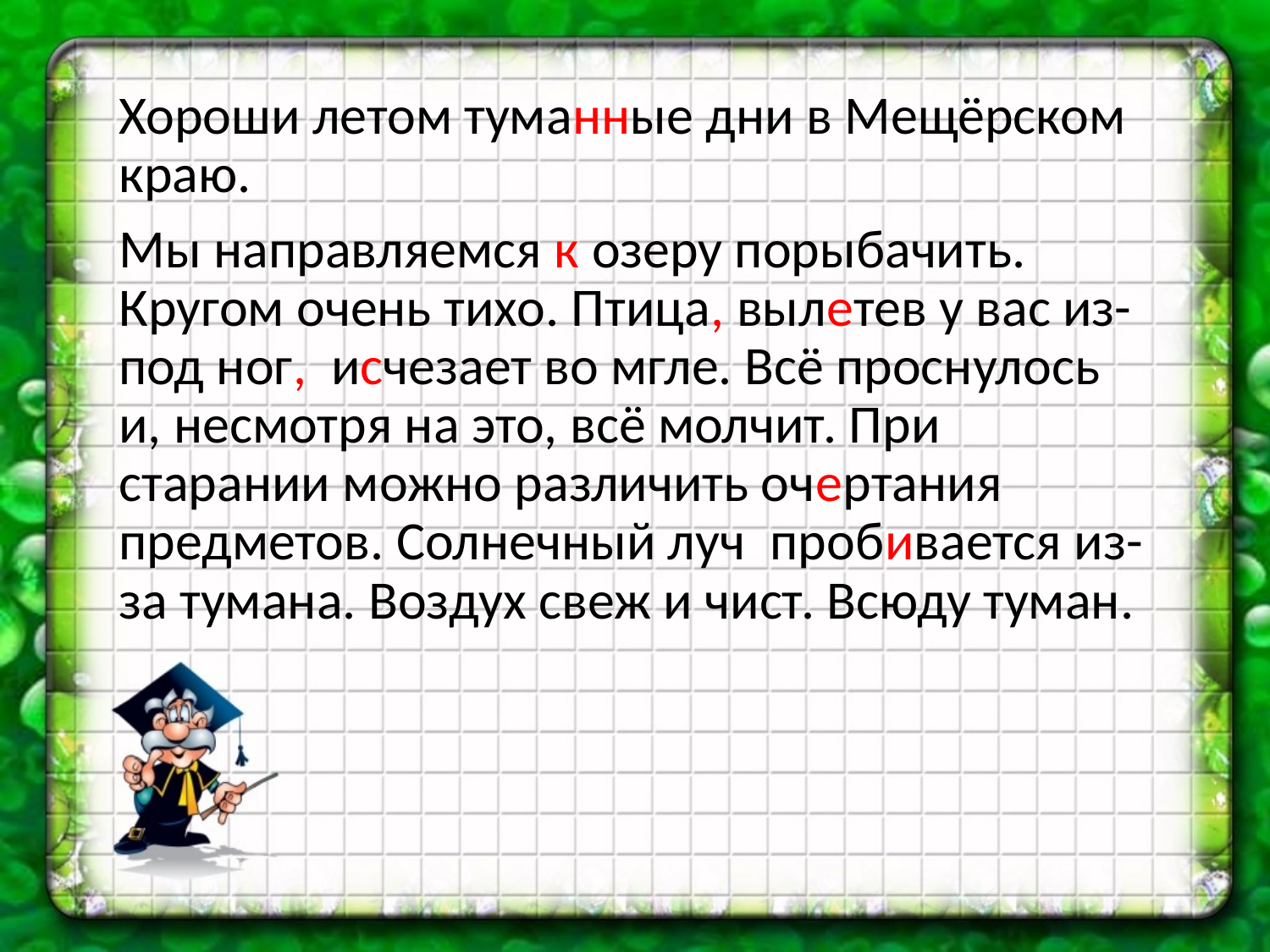

Хороши летом туманные дни в Мещёрском краю.
Мы направляемся к озеру порыбачить. Кругом очень тихо. Птица, вылетев у вас из-под ног,  исчезает во мгле. Всё проснулось и, несмотря на это, всё молчит. При старании можно различить очертания предметов. Солнечный луч  пробивается из-за тумана. Воздух свеж и чист. Всюду туман.